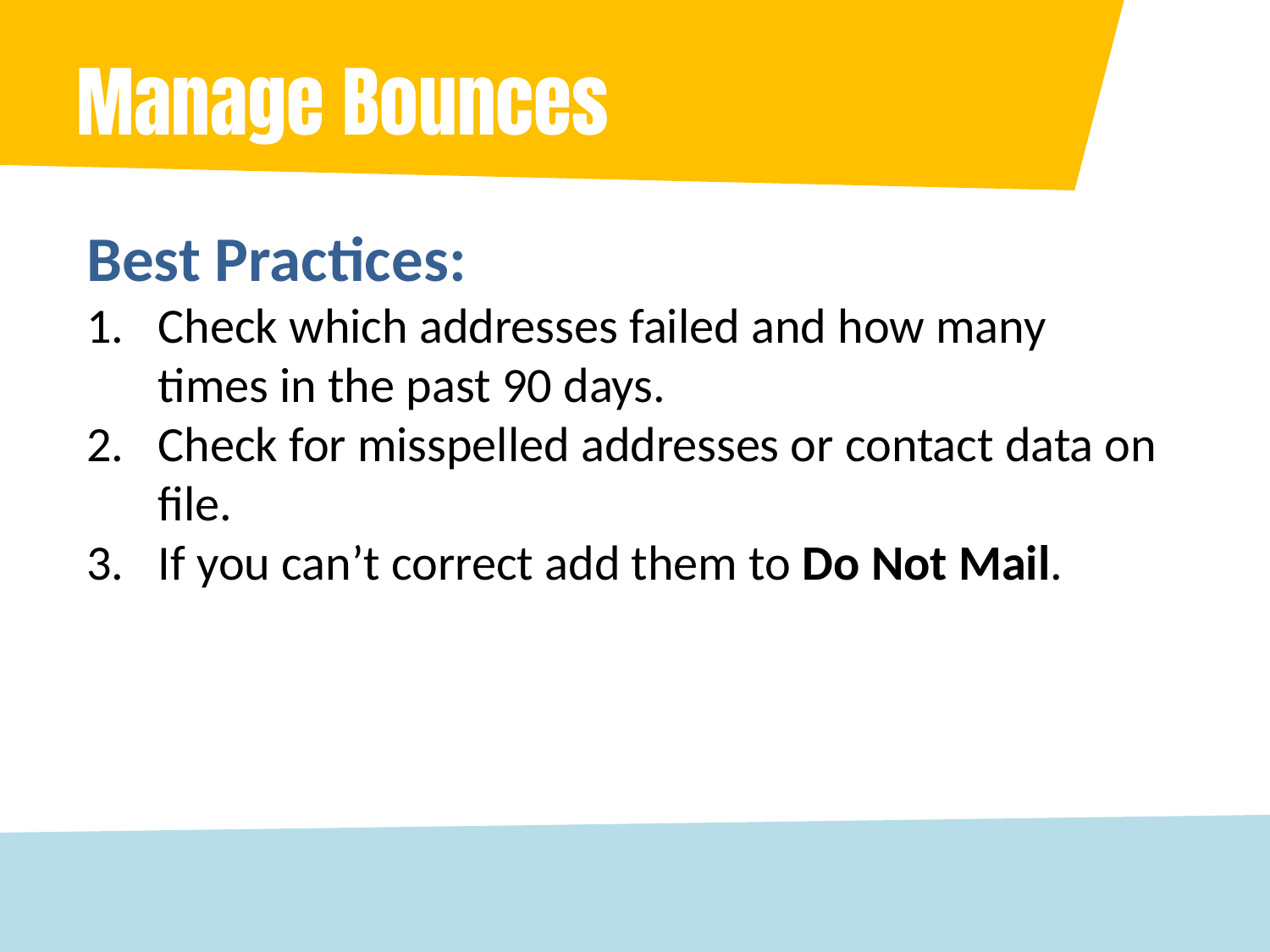

# Manage Bounces
Best Practices:
Check which addresses failed and how many times in the past 90 days.
Check for misspelled addresses or contact data on file.
If you can’t correct add them to Do Not Mail.